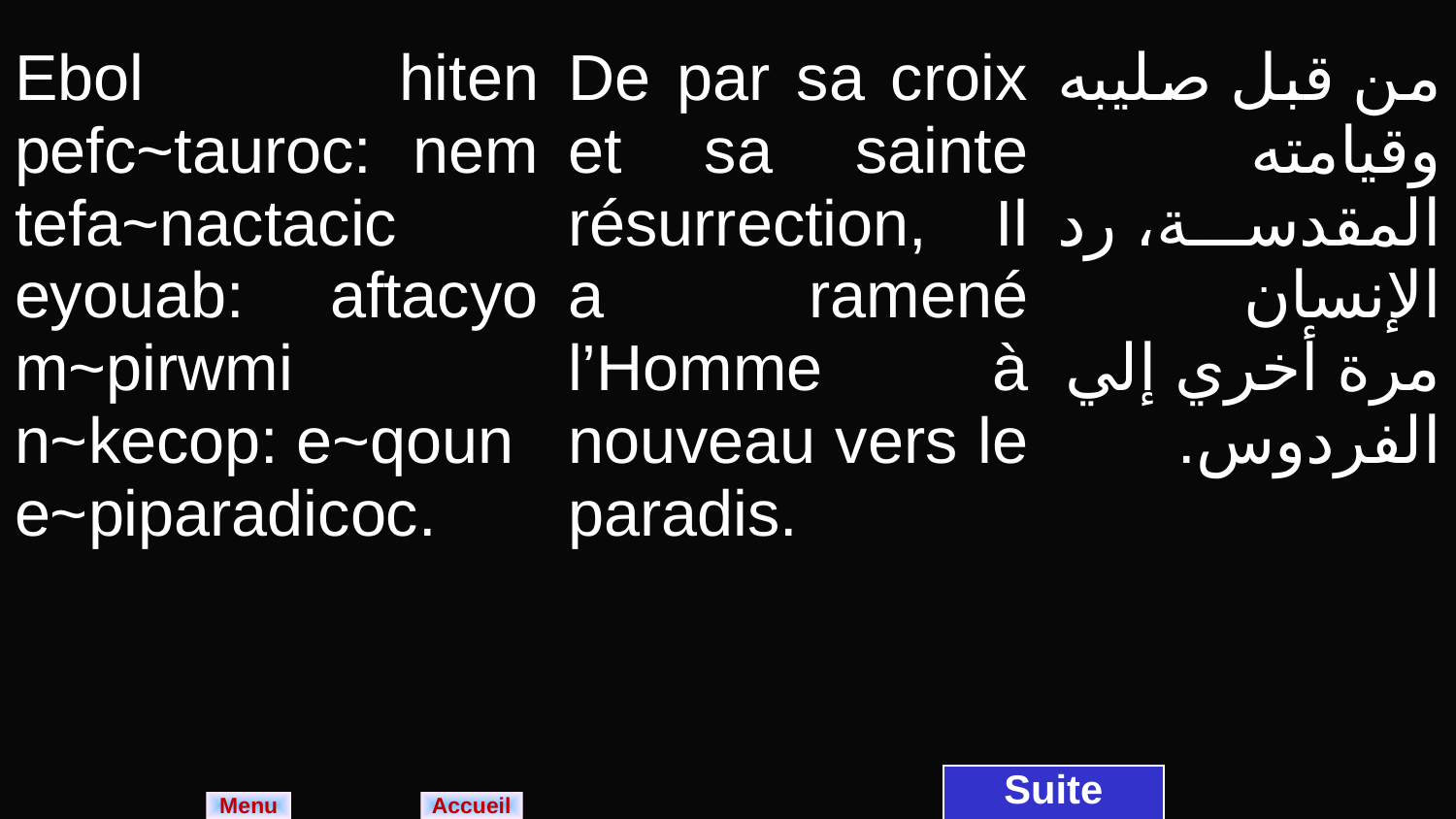

| Ebol hiten pefc~tauroc: nem tefa~nactacic eyouab: aftacyo m~pirwmi n~kecop: e~qoun e~piparadicoc. | De par sa croix et sa sainte résurrection, Il a ramené l’Homme à nouveau vers le paradis. | من قبل صليبه وقيامته المقدسة، رد الإنسان مرة أخري إلي الفردوس. |
| --- | --- | --- |
Suite
Menu